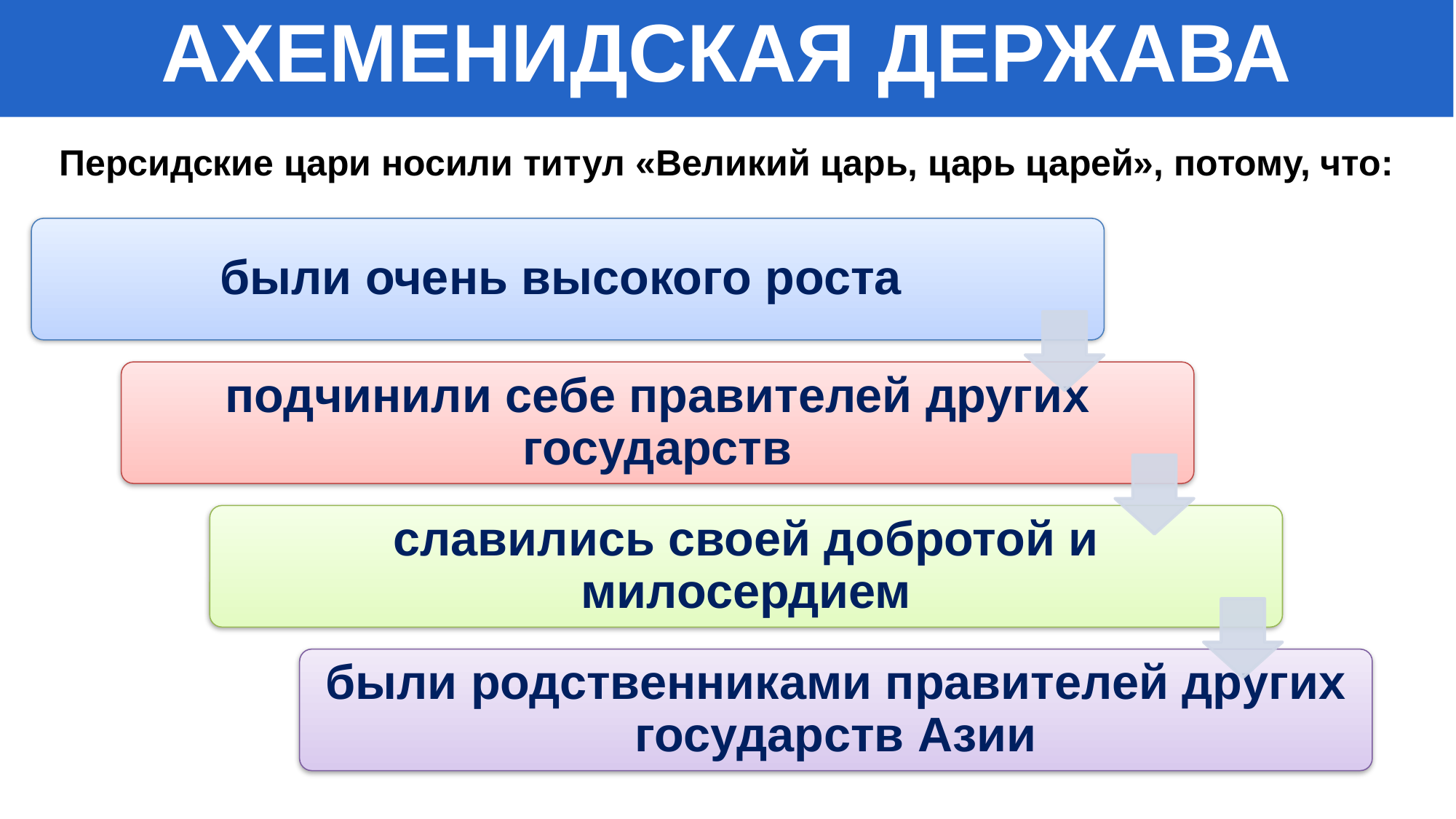

АХЕМЕНИДСКАЯ ДЕРЖАВА
Персидские цари носили титул «Великий царь, царь царей», потому, что:
были очень высокого роста
подчинили себе правителей других государств
славились своей добротой и милосердием
были родственниками правителей других государств Азии